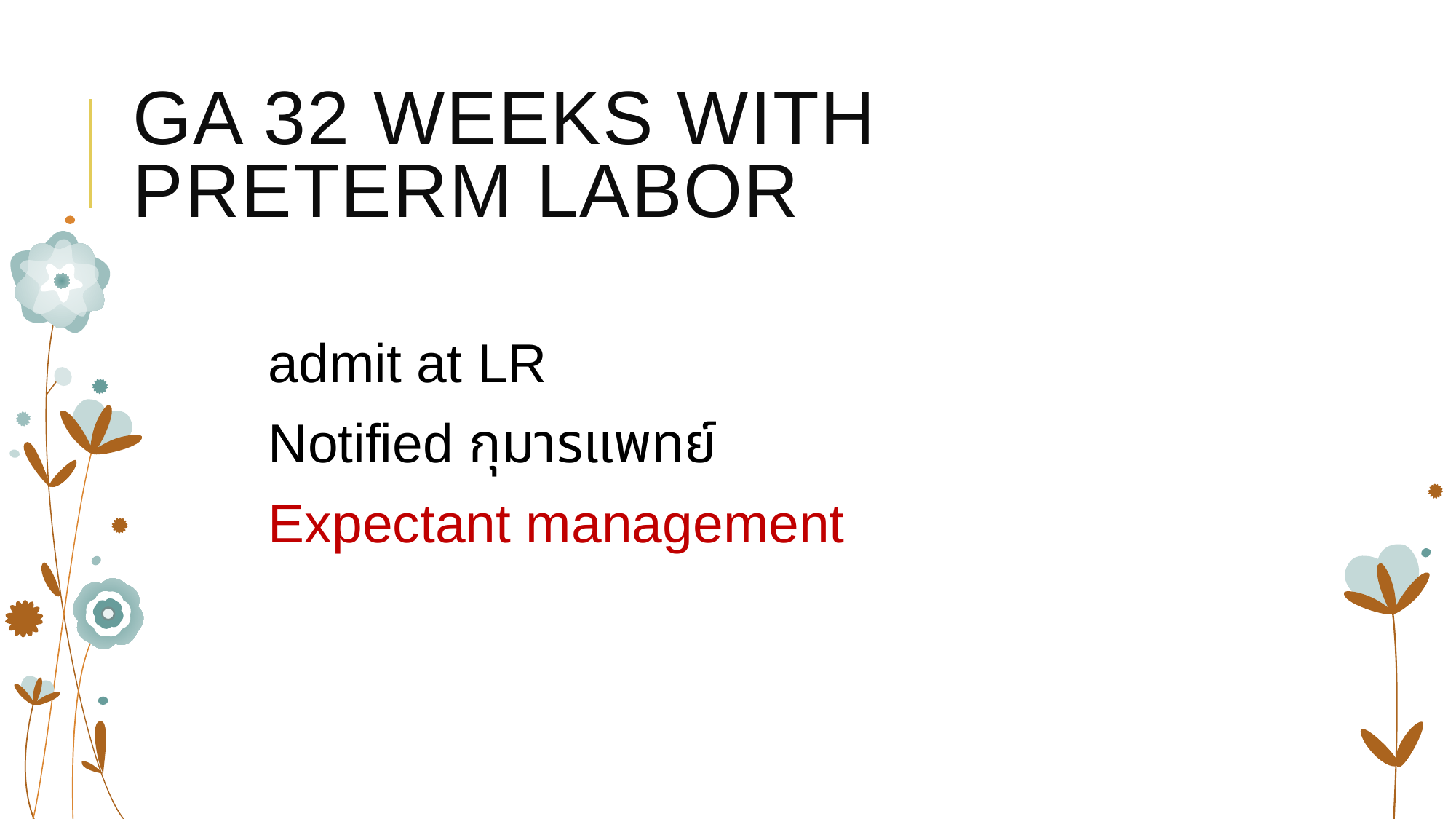

# GA 32 weeks with preterm labor

admit at LR
Notified กุมารแพทย์
Expectant management